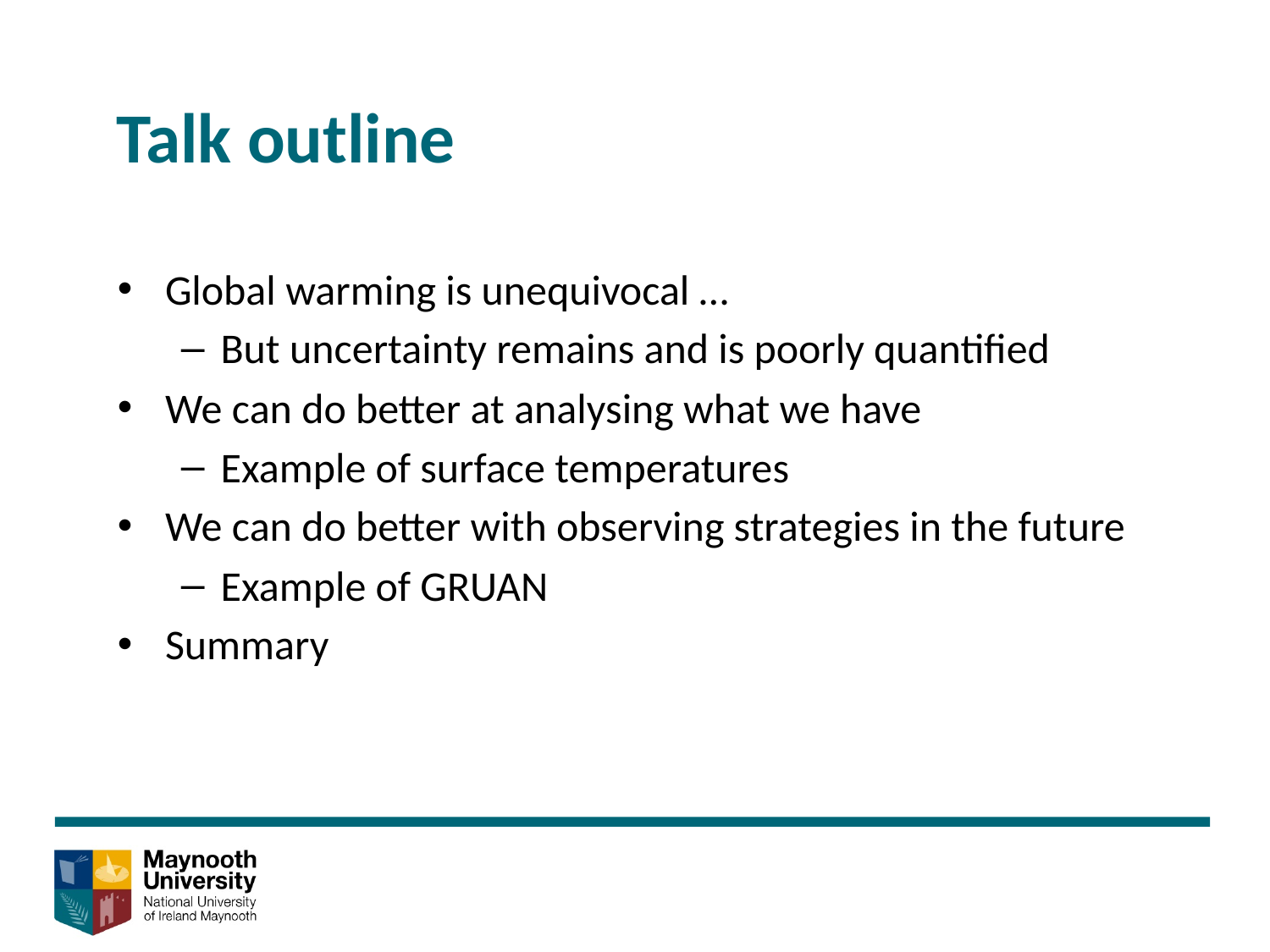

Talk outline
Global warming is unequivocal …
But uncertainty remains and is poorly quantified
We can do better at analysing what we have
Example of surface temperatures
We can do better with observing strategies in the future
Example of GRUAN
Summary